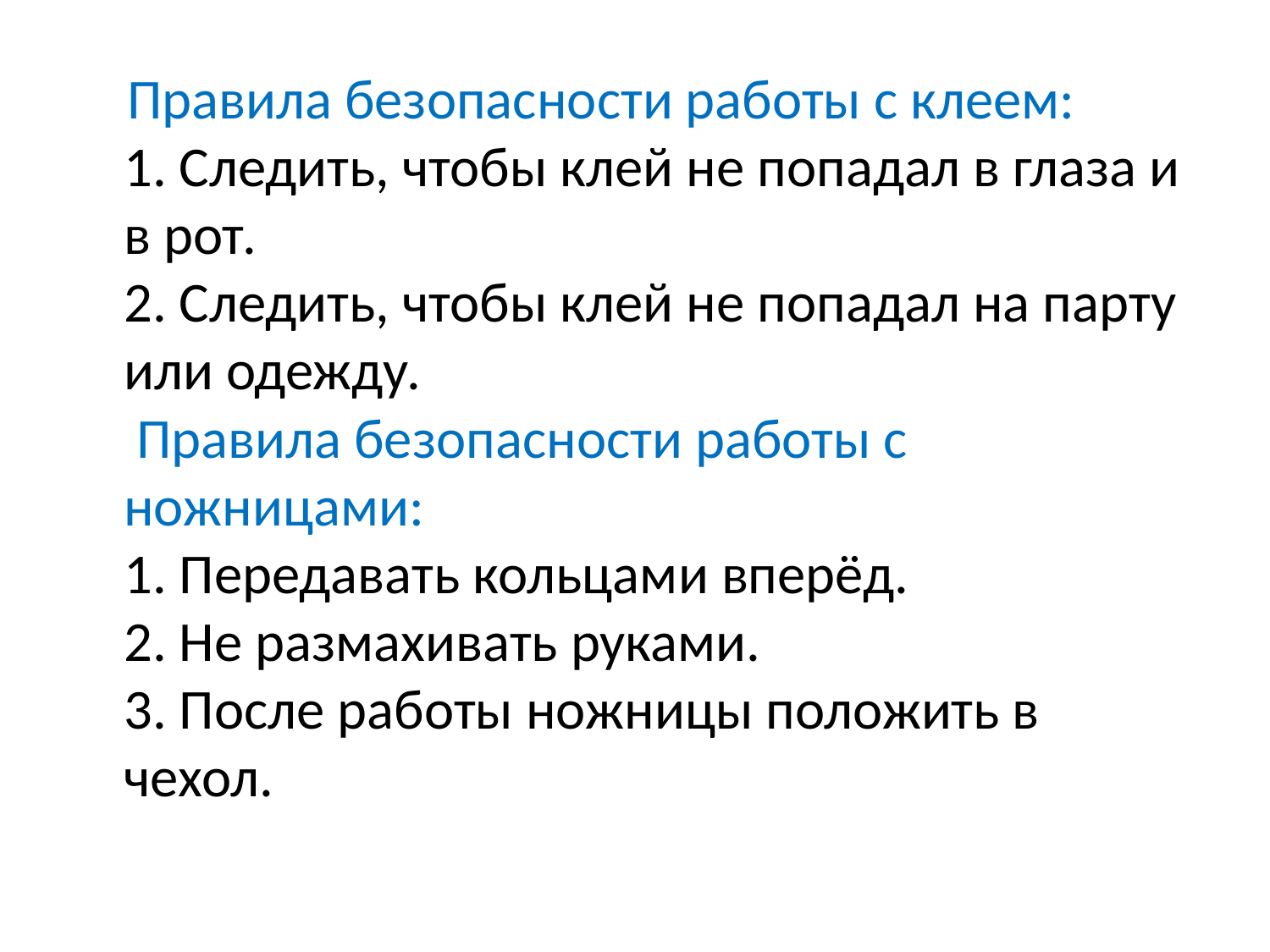

Правила безопасности работы с клеем:
1. Следить, чтобы клей не попадал в глаза и в рот.
2. Следить, чтобы клей не попадал на парту или одежду.
 Правила безопасности работы с ножницами:
1. Передавать кольцами вперёд.
2. Не размахивать руками.
3. После работы ножницы положить в чехол.